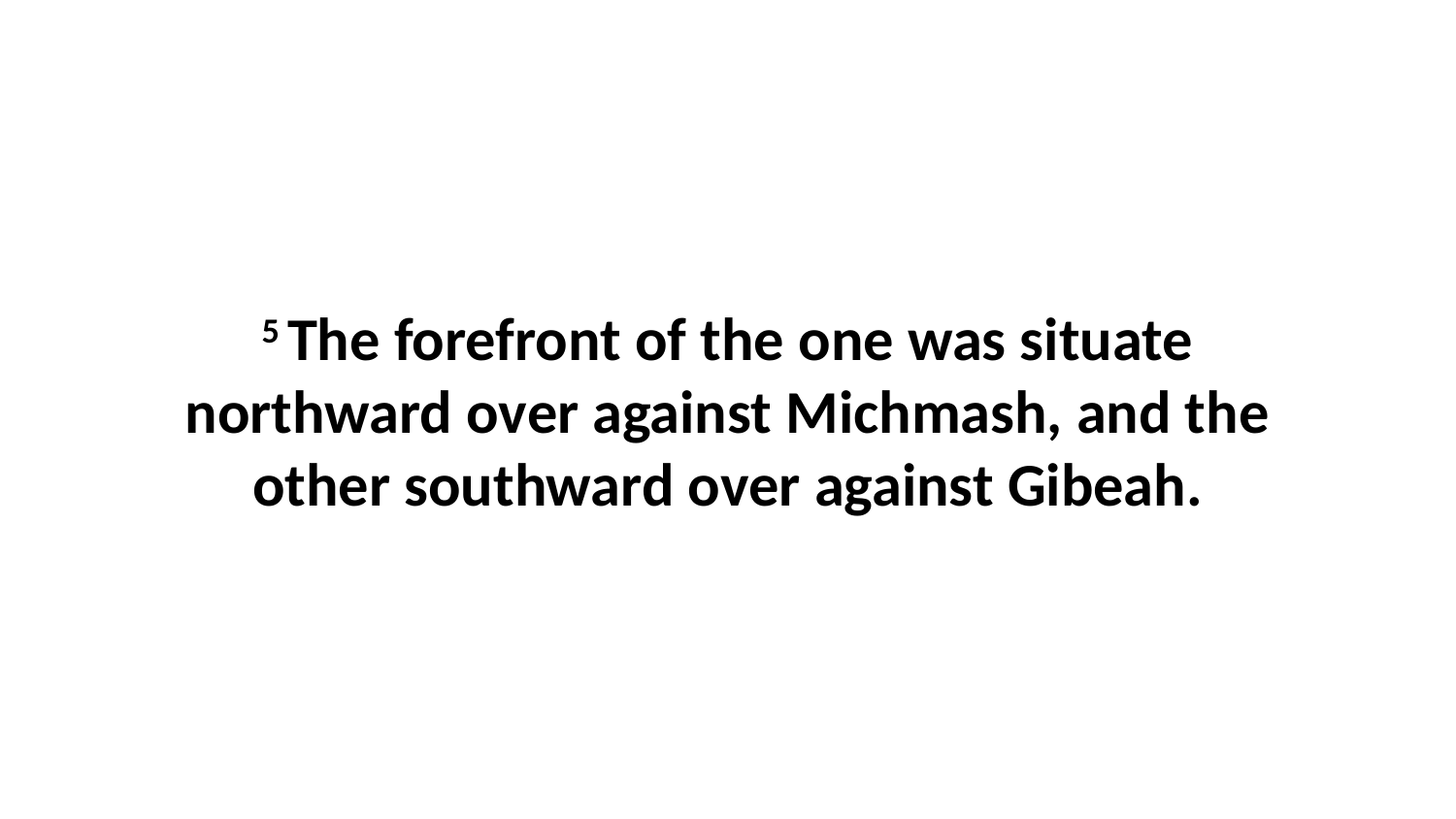

5 The forefront of the one was situate northward over against Michmash, and the other southward over against Gibeah.